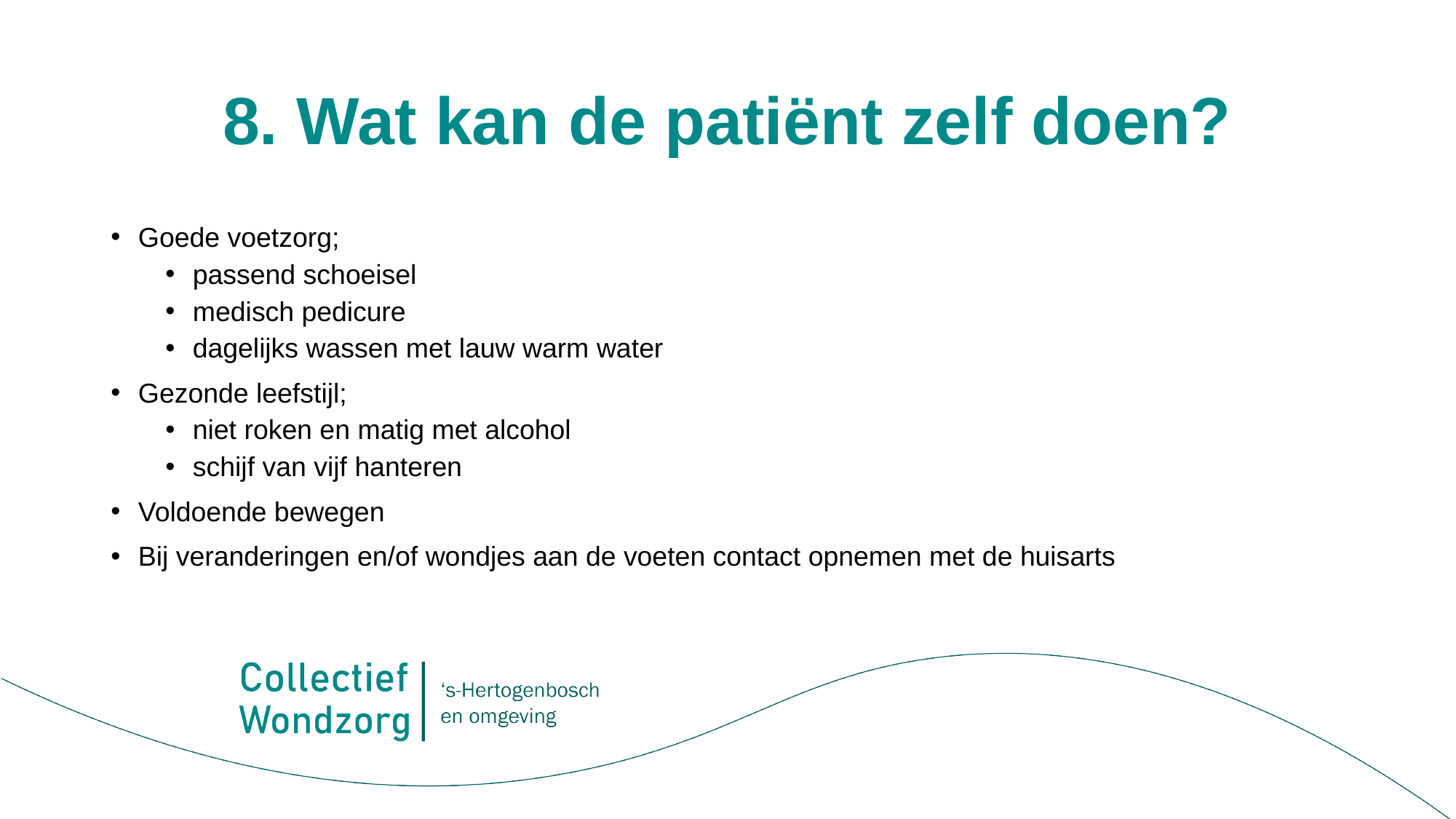

# 8. Wat kan de patiënt zelf doen?
Goede voetzorg;
passend schoeisel
medisch pedicure
dagelijks wassen met lauw warm water
Gezonde leefstijl;
niet roken en matig met alcohol
schijf van vijf hanteren
Voldoende bewegen
Bij veranderingen en/of wondjes aan de voeten contact opnemen met de huisarts